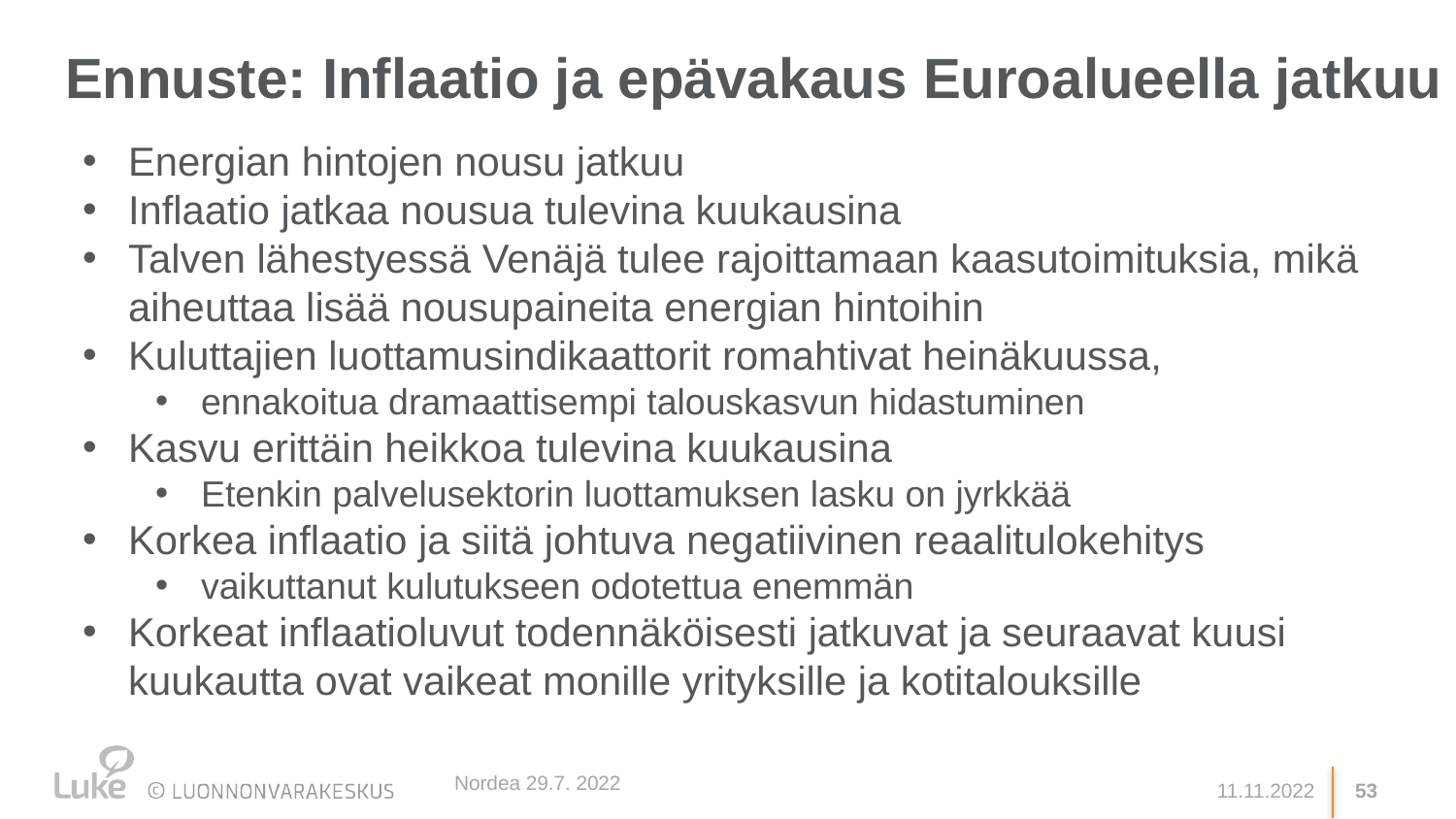

# Ennuste: Inflaatio ja epävakaus Euroalueella jatkuu
Energian hintojen nousu jatkuu
Inflaatio jatkaa nousua tulevina kuukausina
Talven lähestyessä Venäjä tulee rajoittamaan kaasutoimituksia, mikä aiheuttaa lisää nousupaineita energian hintoihin
Kuluttajien luottamusindikaattorit romahtivat heinäkuussa,
ennakoitua dramaattisempi talouskasvun hidastuminen
Kasvu erittäin heikkoa tulevina kuukausina
Etenkin palvelusektorin luottamuksen lasku on jyrkkää
Korkea inflaatio ja siitä johtuva negatiivinen reaalitulokehitys
vaikuttanut kulutukseen odotettua enemmän
Korkeat inflaatioluvut todennäköisesti jatkuvat ja seuraavat kuusi kuukautta ovat vaikeat monille yrityksille ja kotitalouksille
Nordea 29.7. 2022

11.11.2022